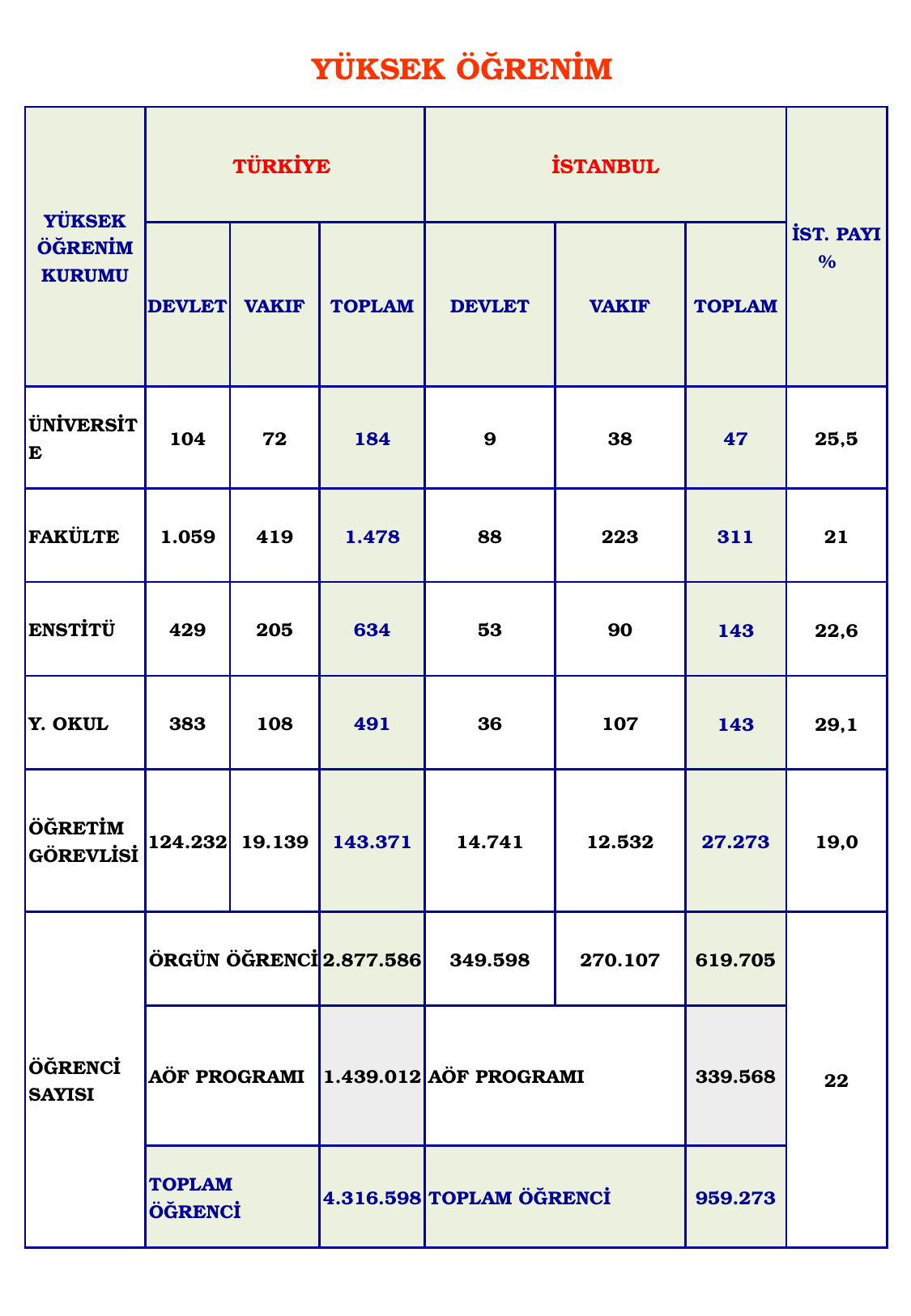

YÜKSEK ÖĞRENİM
| YÜKSEK ÖĞRENİM KURUMU | TÜRKİYE |  |  | İSTANBUL |  |  | İST. PAYI % |
| --- | --- | --- | --- | --- | --- | --- | --- |
|  | DEVLET | VAKIF | TOPLAM | DEVLET | VAKIF | TOPLAM |  |
| ÜNİVERSİTE | 104 | 72 | 184 | 9 | 38 | 47 | 25,5 |
| FAKÜLTE | 1.059 | 419 | 1.478 | 88 | 223 | 311 | 21 |
| ENSTİTÜ | 429 | 205 | 634 | 53 | 90 | 143 | 22,6 |
| Y. OKUL | 383 | 108 | 491 | 36 | 107 | 143 | 29,1 |
| ÖĞRETİM GÖREVLİSİ | 124.232 | 19.139 | 143.371 | 14.741 | 12.532 | 27.273 | 19,0 |
| ÖĞRENCİ SAYISI | ÖRGÜN ÖĞRENCİ |  | 2.877.586 | 349.598 | 270.107 | 619.705 | 22 |
|  | AÖF PROGRAMI |  | 1.439.012 | AÖF PROGRAMI |  | 339.568 |  |
|  | TOPLAM ÖĞRENCİ |  | 4.316.598 | TOPLAM ÖĞRENCİ |  | 959.273 |  |